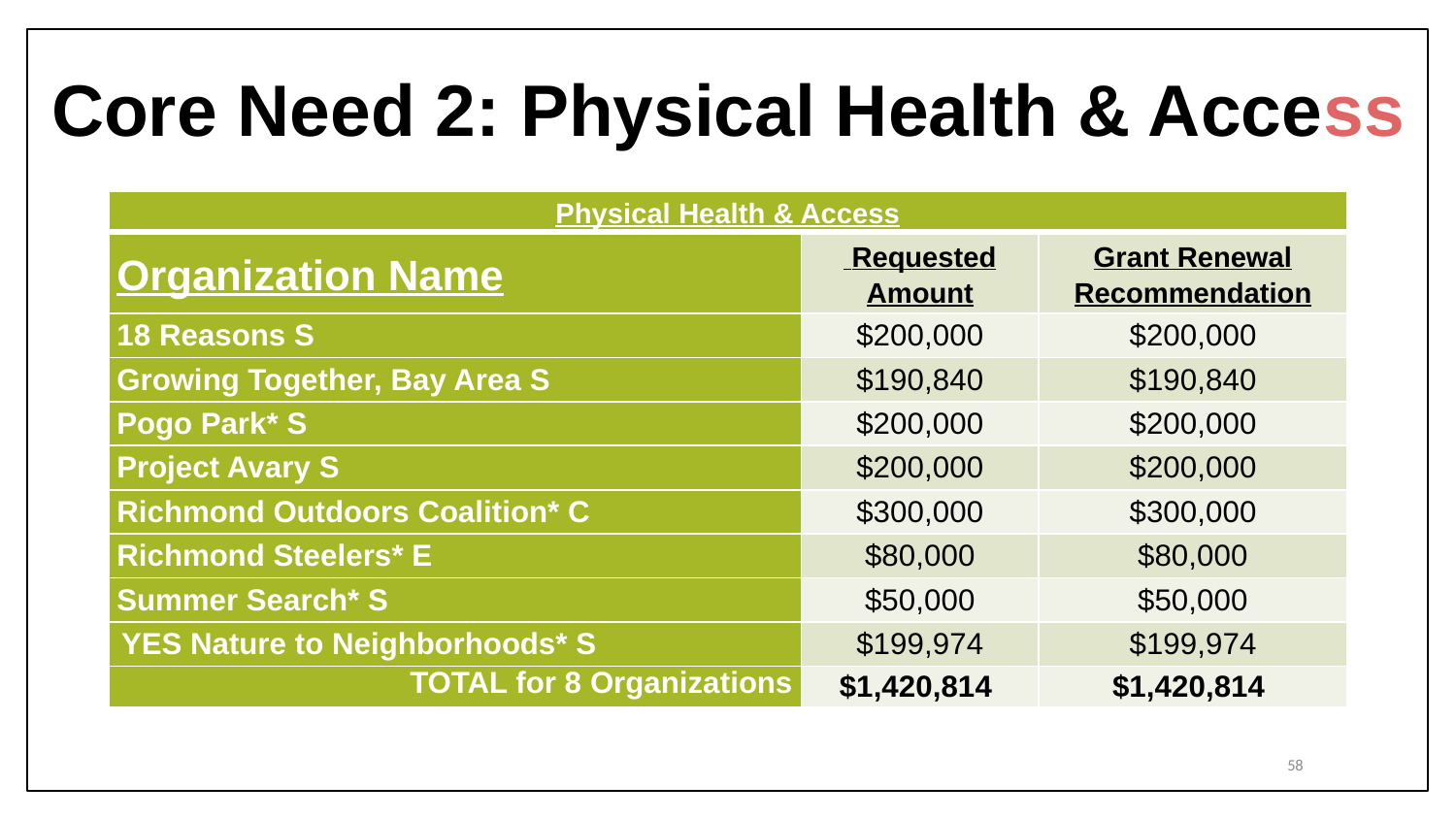

Core Need 2: Physical Health & Access
| Physical Health & Access |  |  |
| --- | --- | --- |
| Organization Name | Requested Amount | Grant Renewal Recommendation |
| 18 Reasons S | $200,000 | $200,000 |
| Growing Together, Bay Area S | $190,840 | $190,840 |
| Pogo Park\* S | $200,000 | $200,000 |
| Project Avary S | $200,000 | $200,000 |
| Richmond Outdoors Coalition\* C | $300,000 | $300,000 |
| Richmond Steelers\* E | $80,000 | $80,000 |
| Summer Search\* S | $50,000 | $50,000 |
| YES Nature to Neighborhoods\* S | $199,974 | $199,974 |
| TOTAL for 8 Organizations | $1,420,814 | $1,420,814 |
58